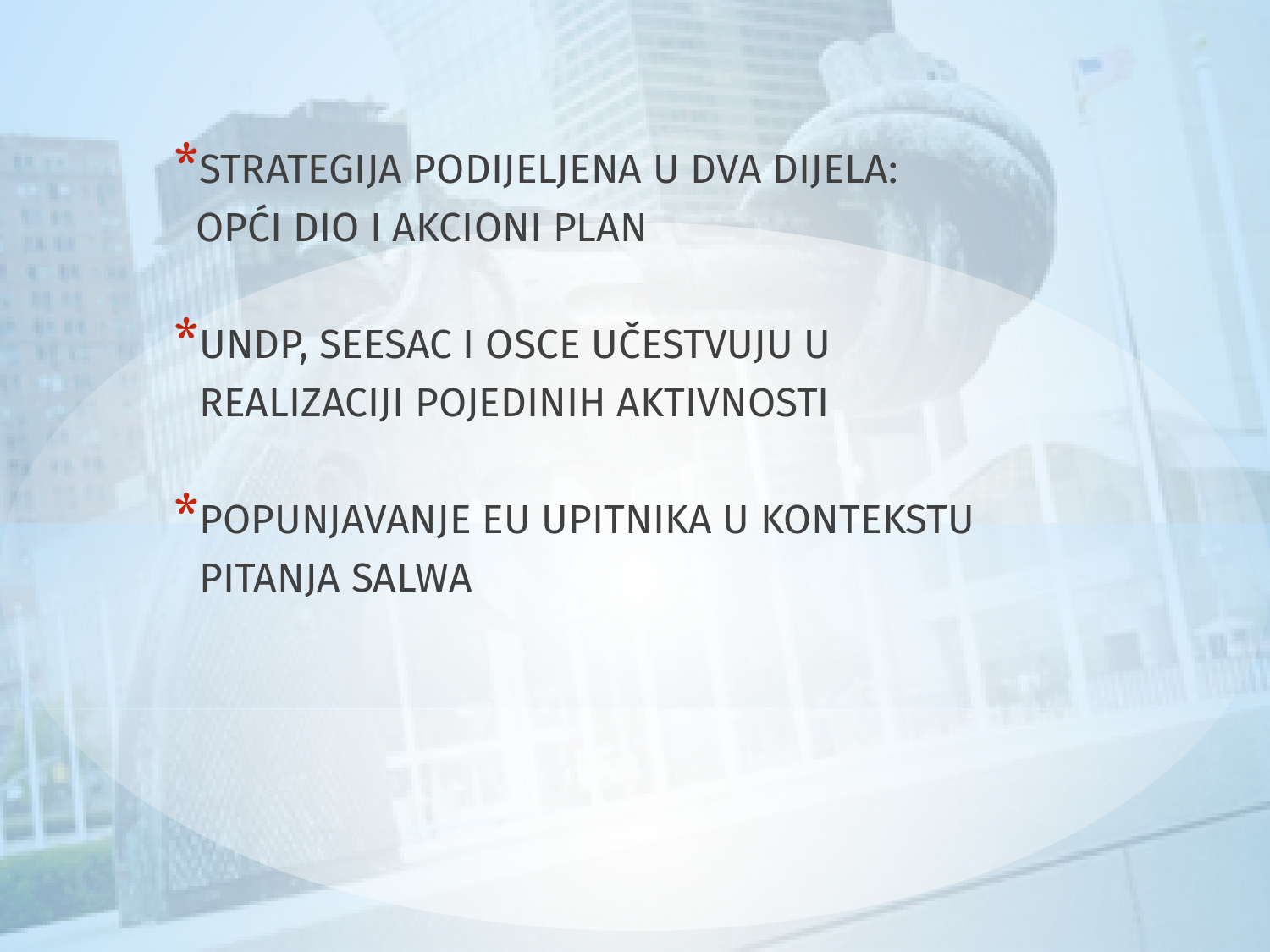

STRATEGIJA PODIJELJENA U DVA DIJELA:
  OPĆI DIO I AKCIONI PLAN

UNDP, SEESAC I OSCE UČESTVUJU U REALIZACIJI POJEDINIH AKTIVNOSTI

POPUNJAVANJE EU UPITNIKA U KONTEKSTU PITANJA SALWA